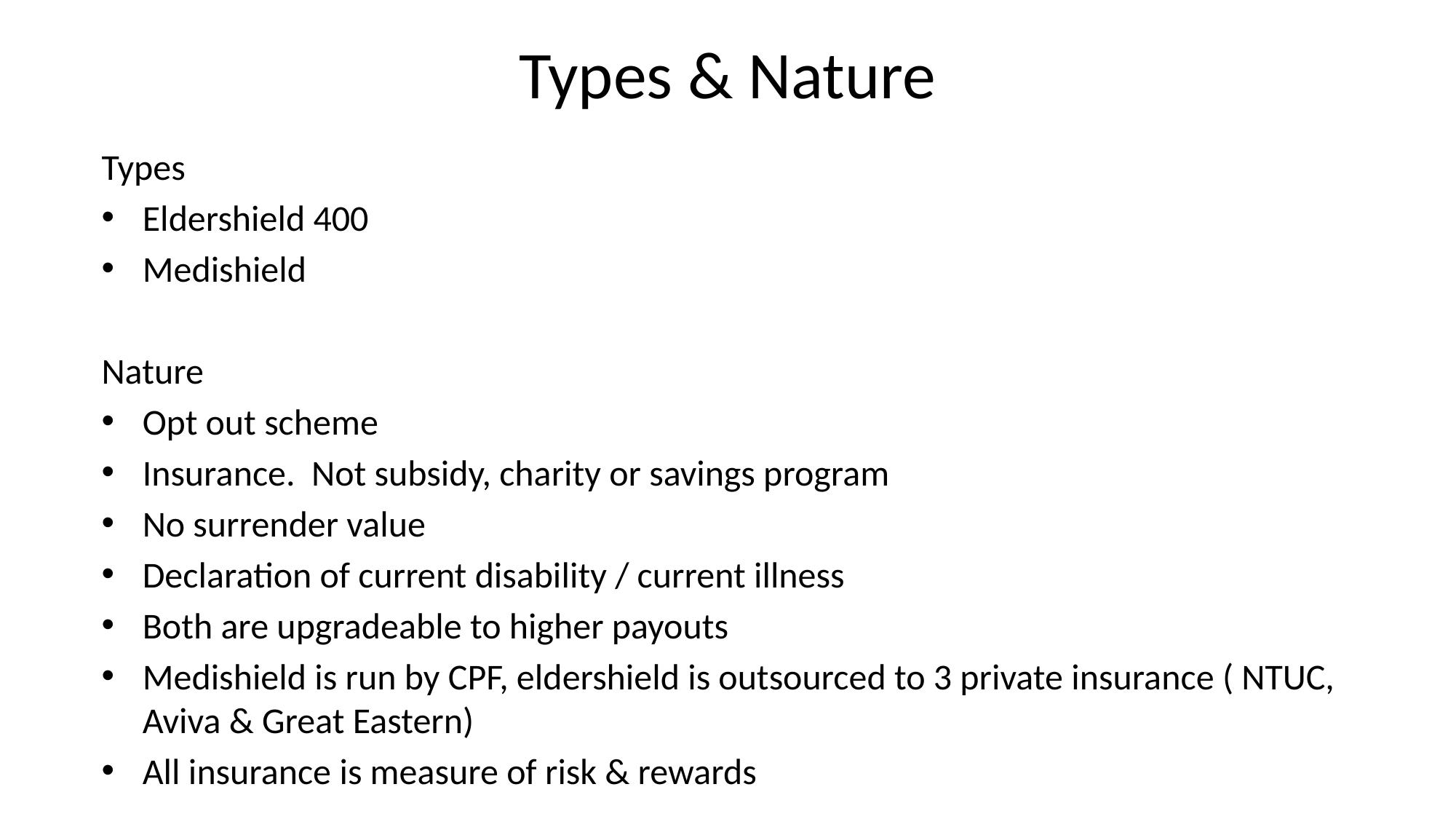

# Types & Nature
Types
Eldershield 400
Medishield

Nature
Opt out scheme
Insurance.  Not subsidy, charity or savings program
No surrender value
Declaration of current disability / current illness
Both are upgradeable to higher payouts
Medishield is run by CPF, eldershield is outsourced to 3 private insurance ( NTUC, Aviva & Great Eastern)
All insurance is measure of risk & rewards